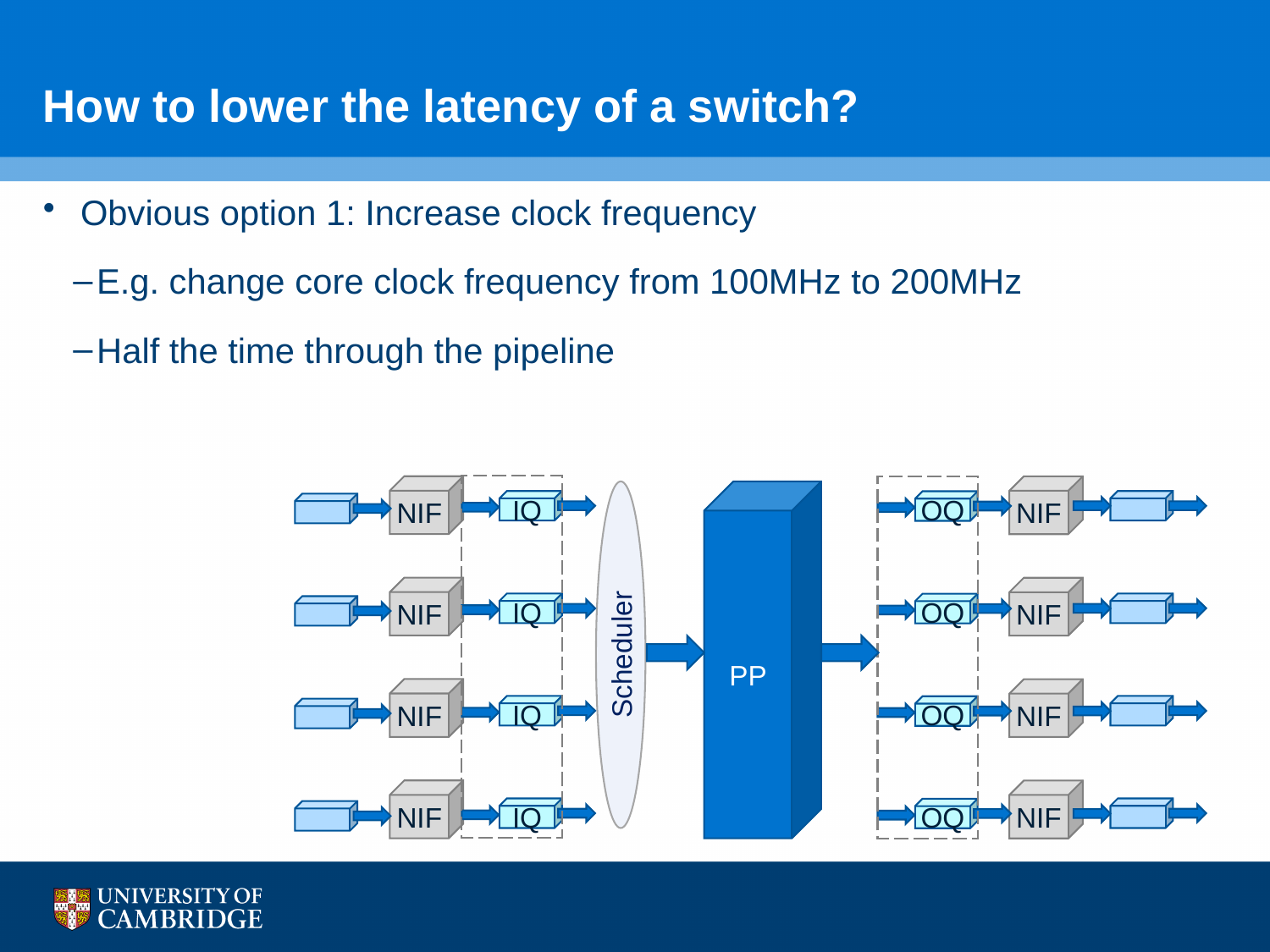

# How to lower the latency of a switch?
Obvious option 1: Increase clock frequency
E.g. change core clock frequency from 100MHz to 200MHz
Half the time through the pipeline

NIF

NIF
Scheduler
PP
IQ

IQ

IQ

IQ

OQ

OQ

OQ

OQ

NIF
NIF

NIF
NIF

NIF
NIF